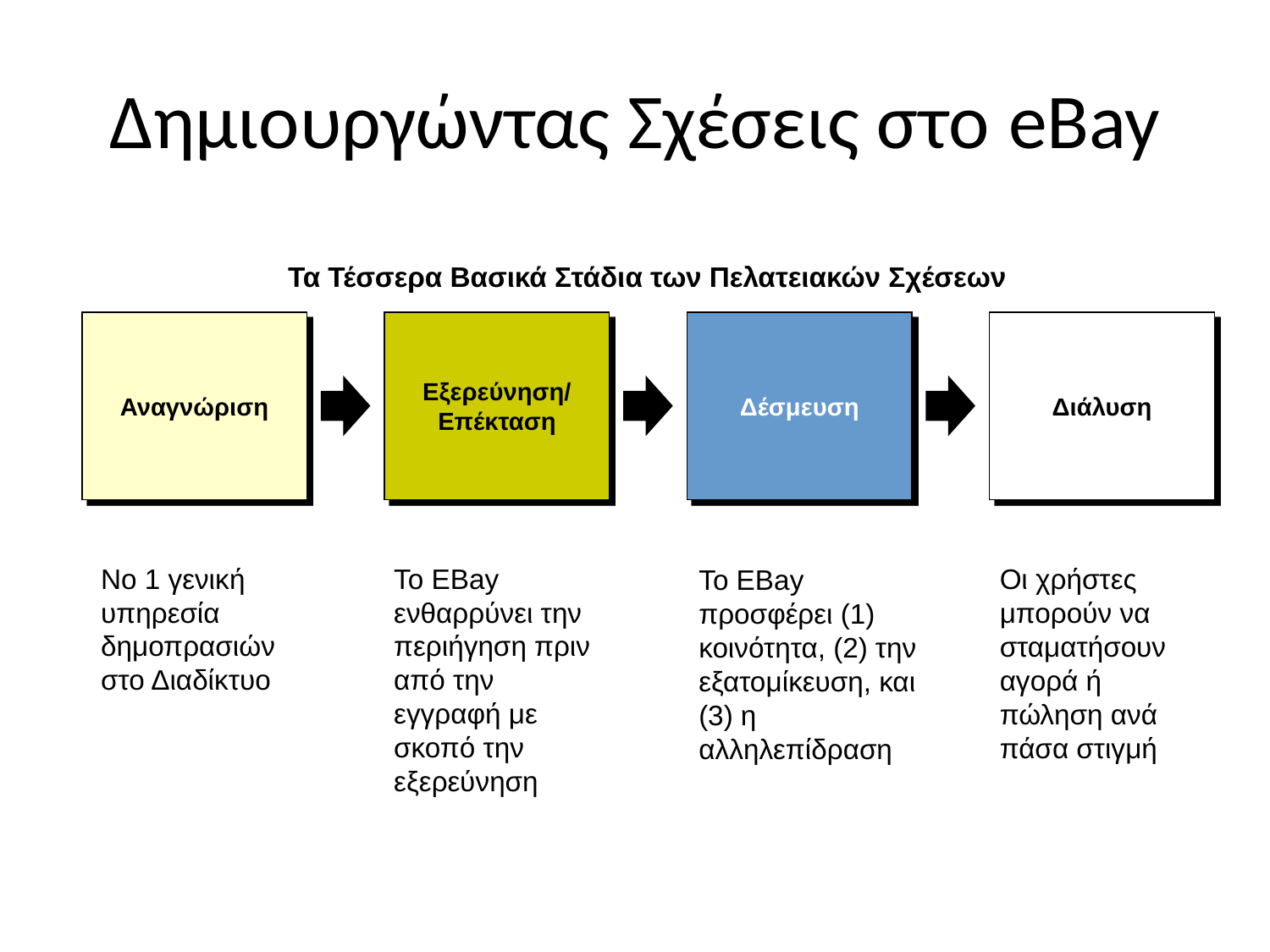

# Δημιουργώντας Σχέσεις στο eBay

Τα Τέσσερα Βασικά Στάδια των Πελατειακών Σχέσεων
Αναγνώριση
Εξερεύνηση/
Επέκταση
Δέσμευση
Διάλυση

Νο 1 γενική υπηρεσία δημοπρασιών στο Διαδίκτυο
Το EBay ενθαρρύνει την περιήγηση πριν από την εγγραφή με σκοπό την εξερεύνηση
Οι χρήστες μπορούν να σταματήσουν αγορά ή πώληση ανά πάσα στιγμή
Το EBay προσφέρει (1) κοινότητα, (2) την εξατομίκευση, και (3) η αλληλεπίδραση